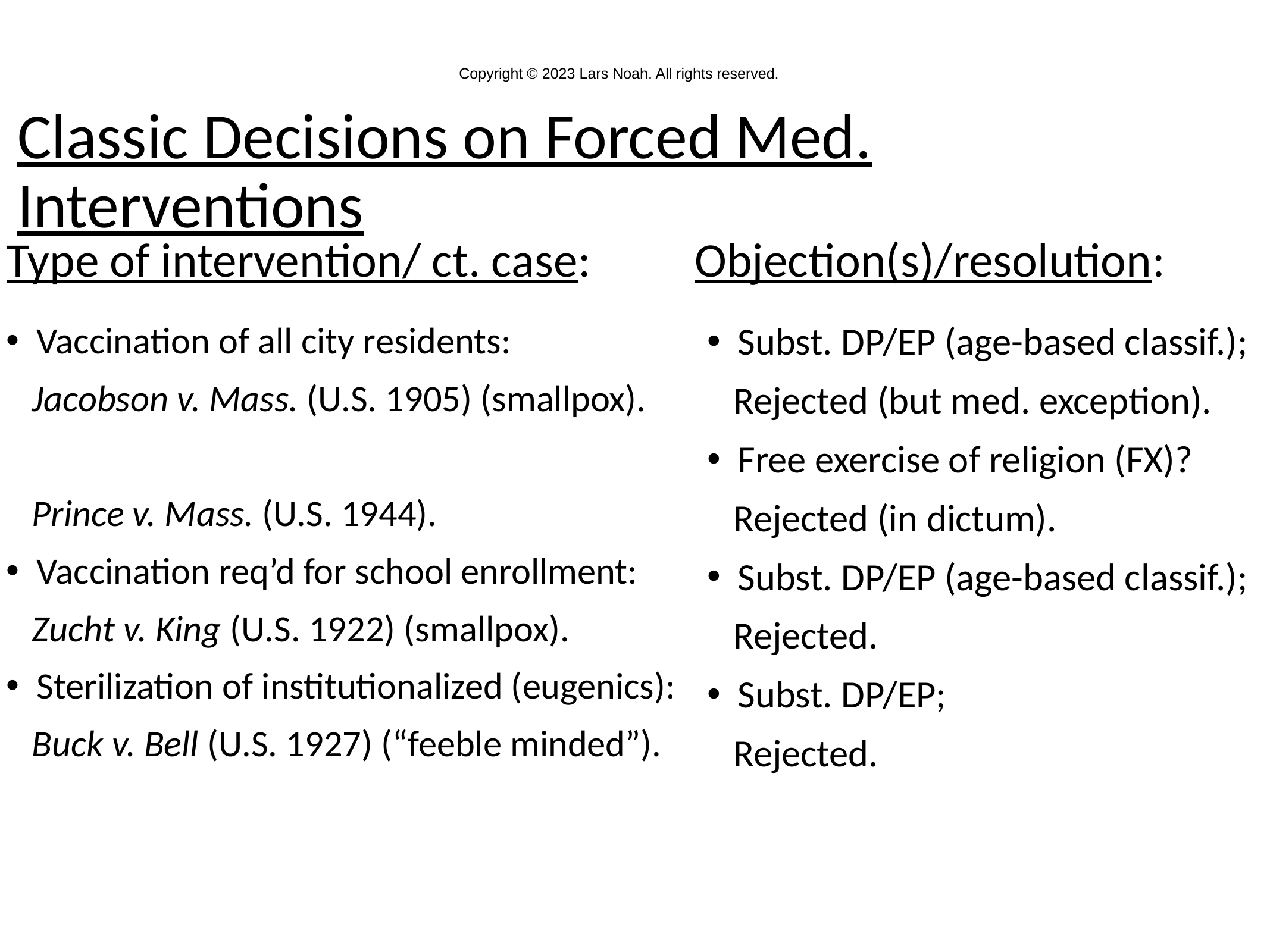

Copyright © 2023 Lars Noah. All rights reserved.
# Classic Decisions on Forced Med. Interventions
Objection(s)/resolution:
Type of intervention/ ct. case:
Vaccination of all city residents:
   Jacobson v. Mass. (U.S. 1905) (smallpox).

   Prince v. Mass. (U.S. 1944).
Vaccination req’d for school enrollment:
   Zucht v. King (U.S. 1922) (smallpox).
Sterilization of institutionalized (eugenics):
   Buck v. Bell (U.S. 1927) (“feeble minded”).
Subst. DP/EP (age-based classif.);
   Rejected (but med. exception).
Free exercise of religion (FX)?
   Rejected (in dictum).
Subst. DP/EP (age-based classif.);
   Rejected.
Subst. DP/EP;
   Rejected.